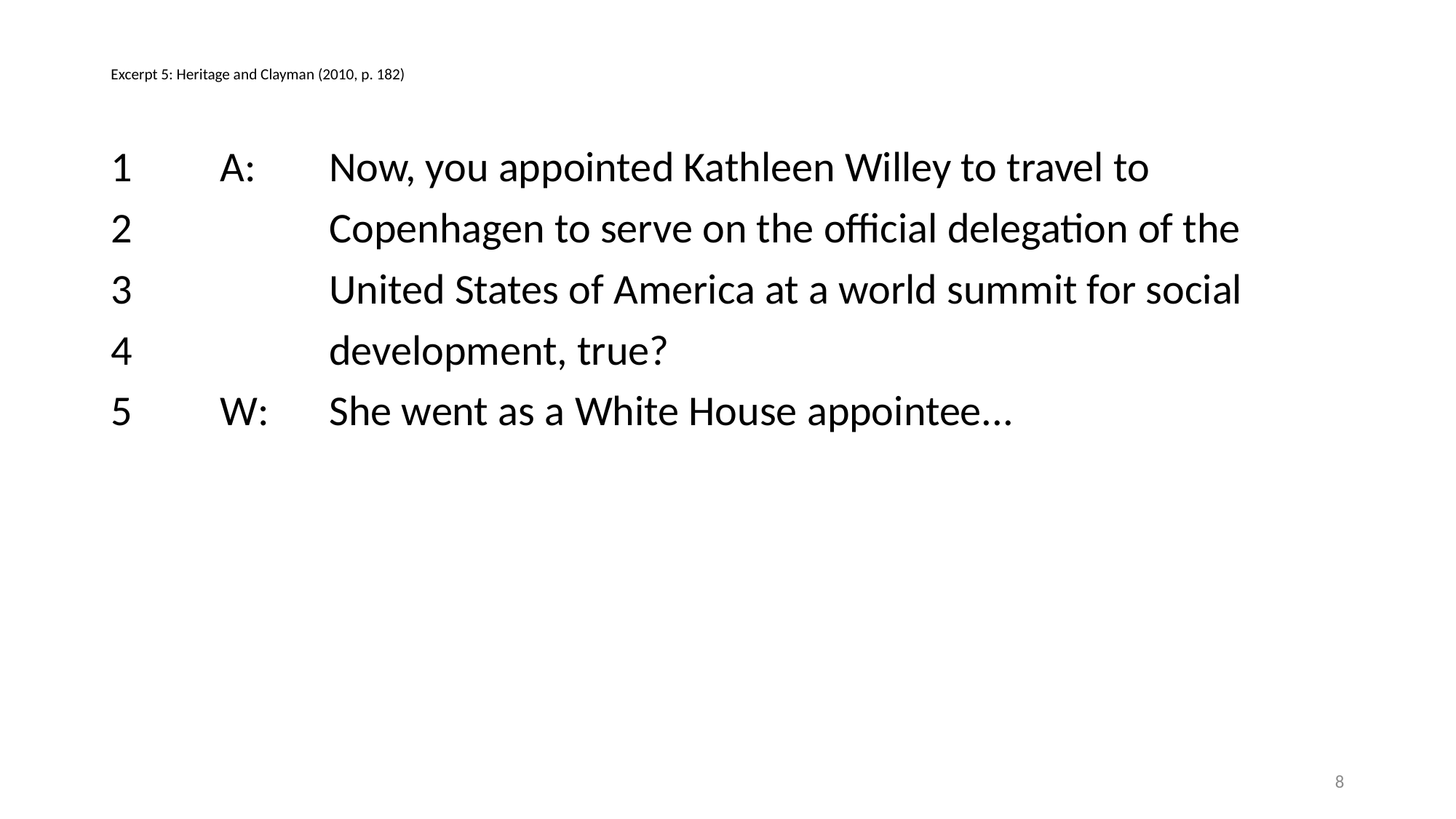

# Excerpt 5: Heritage and Clayman (2010, p. 182)
1	A:	Now, you appointed Kathleen Willey to travel to
2		Copenhagen to serve on the official delegation of the
3		United States of America at a world summit for social
4		development, true?
5	W:	She went as a White House appointee...

8